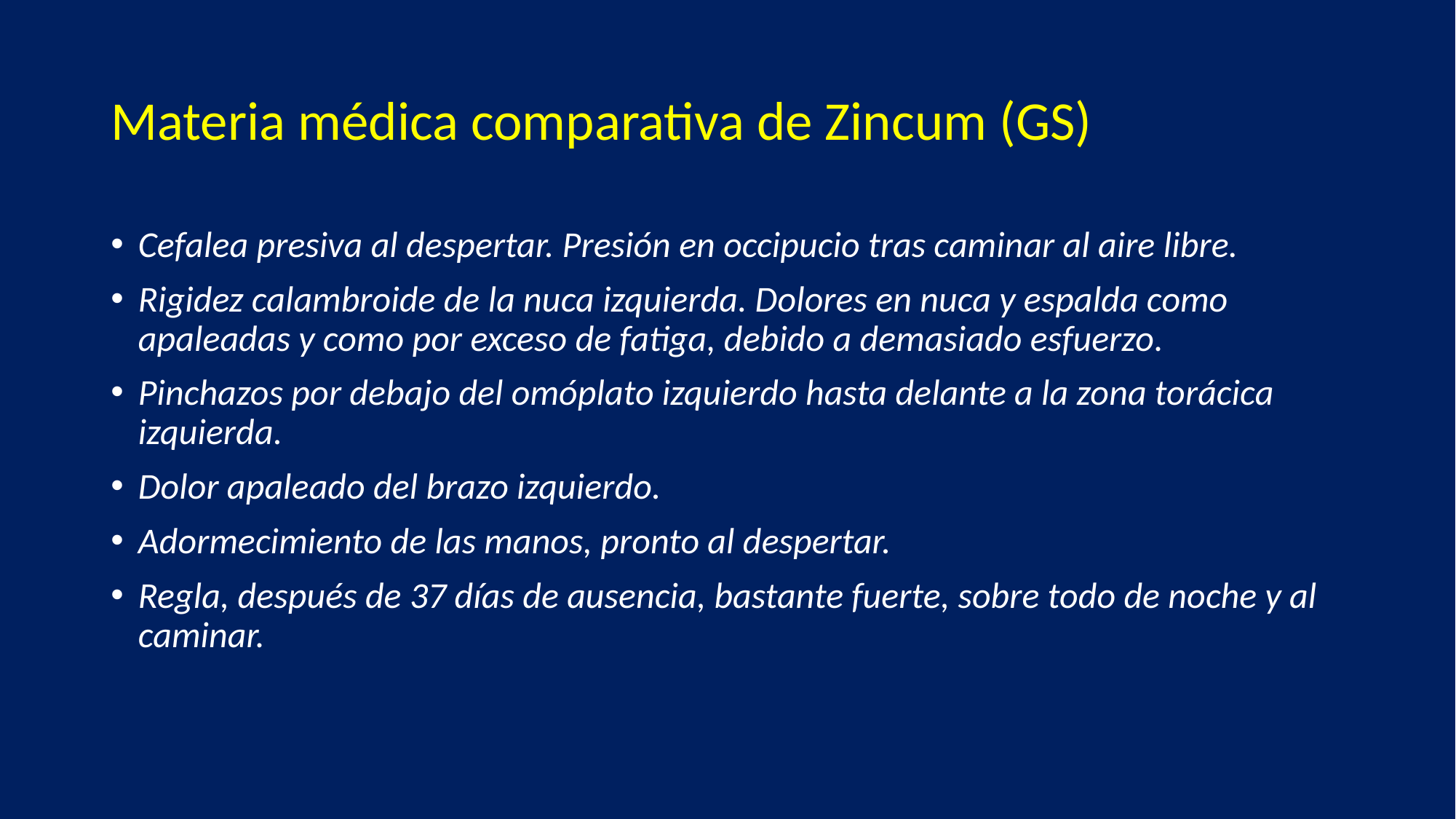

# Materia médica comparativa de Zincum (GS)
Cefalea presiva al despertar. Presión en occipucio tras caminar al aire libre.
Rigidez calambroide de la nuca izquierda. Dolores en nuca y espalda como apaleadas y como por exceso de fatiga, debido a demasiado esfuerzo.
Pinchazos por debajo del omóplato izquierdo hasta delante a la zona torácica izquierda.
Dolor apaleado del brazo izquierdo.
Adormecimiento de las manos, pronto al despertar.
Regla, después de 37 días de ausencia, bastante fuerte, sobre todo de noche y al caminar.